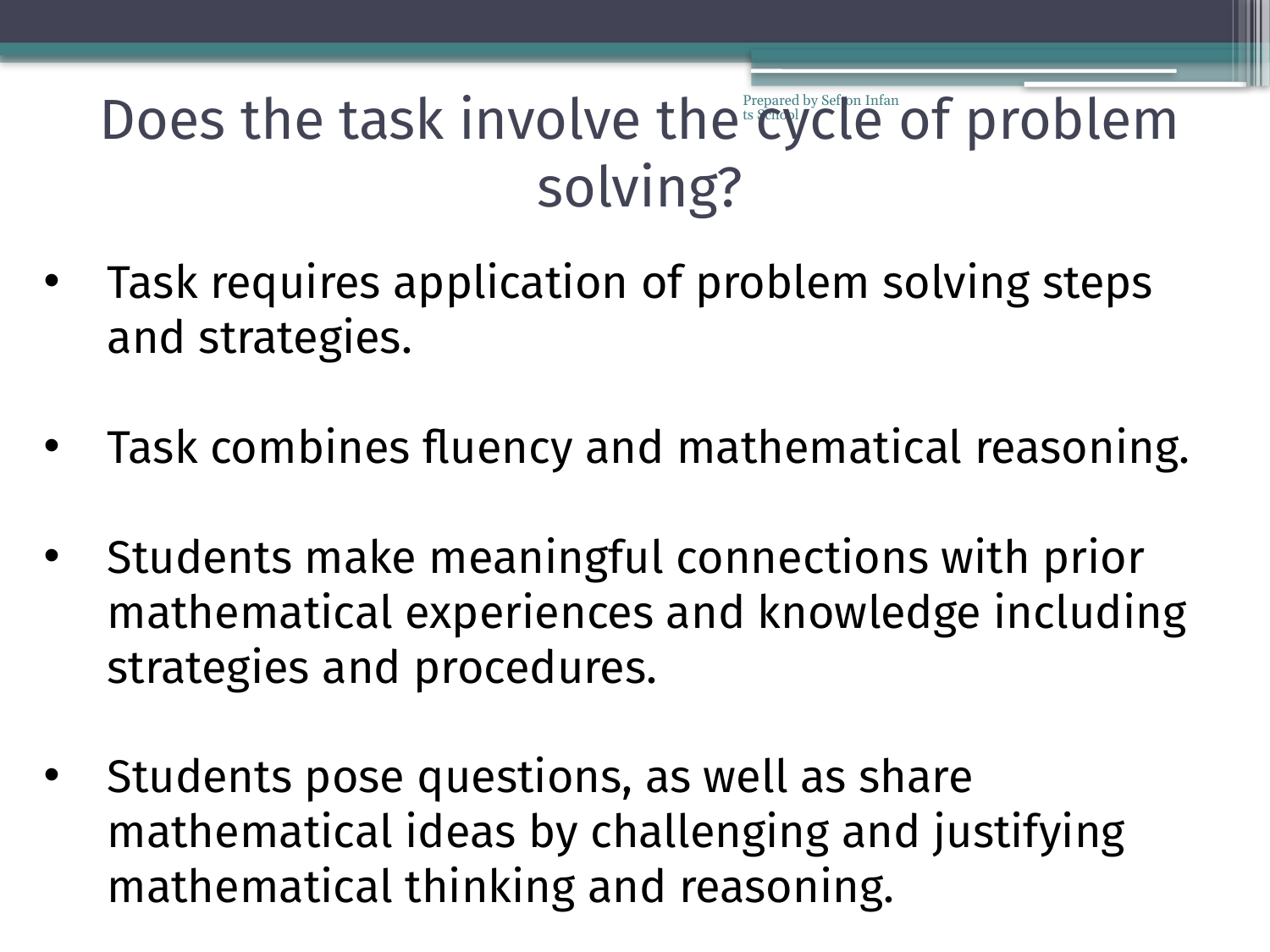

# Does the task involve the cycle of problem solving?
Prepared by Sefton Infants School
Task requires application of problem solving steps and strategies.

Task combines fluency and mathematical reasoning.

Students make meaningful connections with prior mathematical experiences and knowledge including strategies and procedures.

Students pose questions, as well as share mathematical ideas by challenging and justifying mathematical thinking and reasoning.